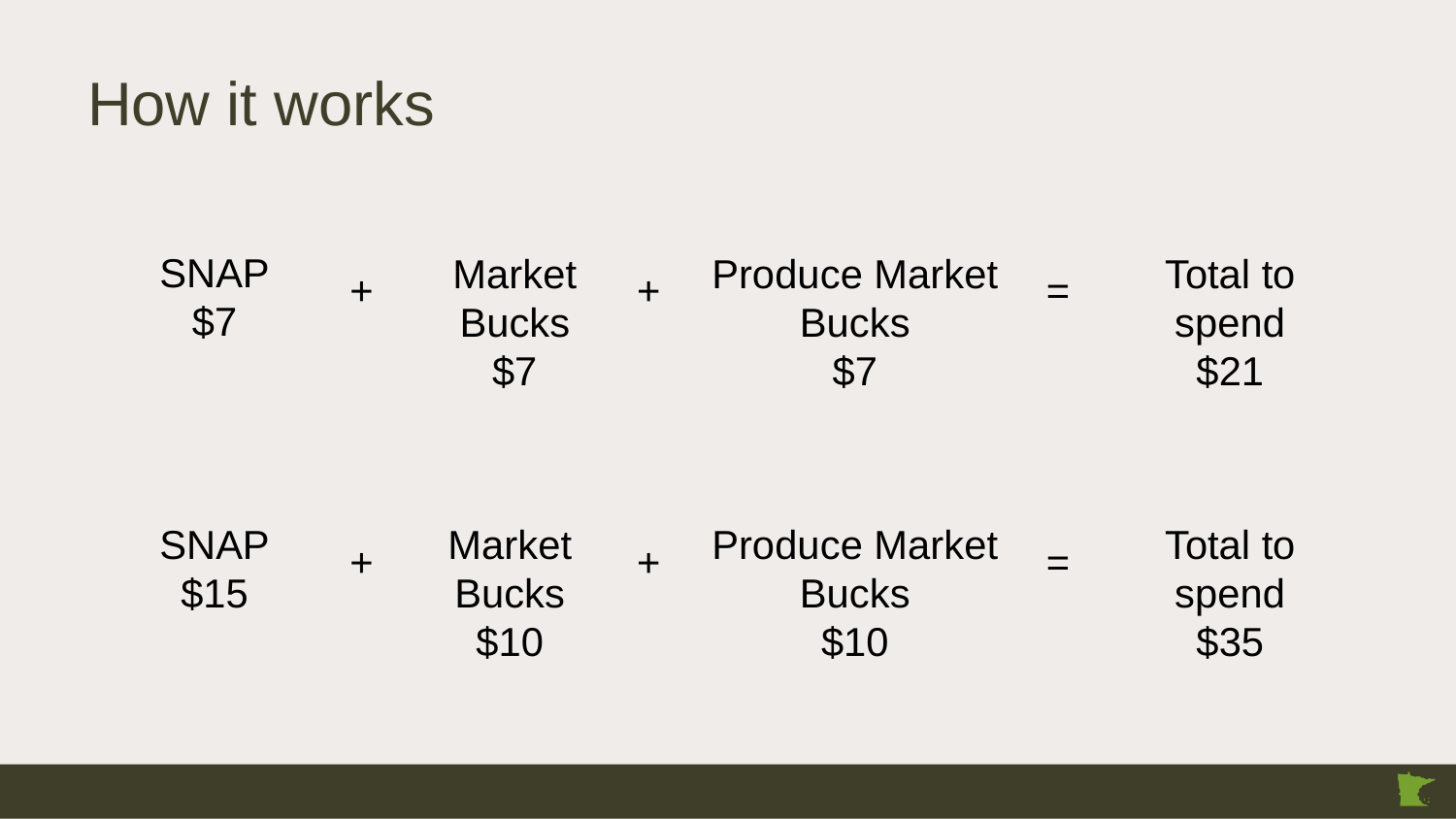

# How it works
SNAP
$7
Market Bucks
$7
Produce Market Bucks
$7
Total to spend
$21
+
+
=
SNAP
$15
Market Bucks
$10
Produce Market Bucks
$10
Total to spend
$35
+
+
=